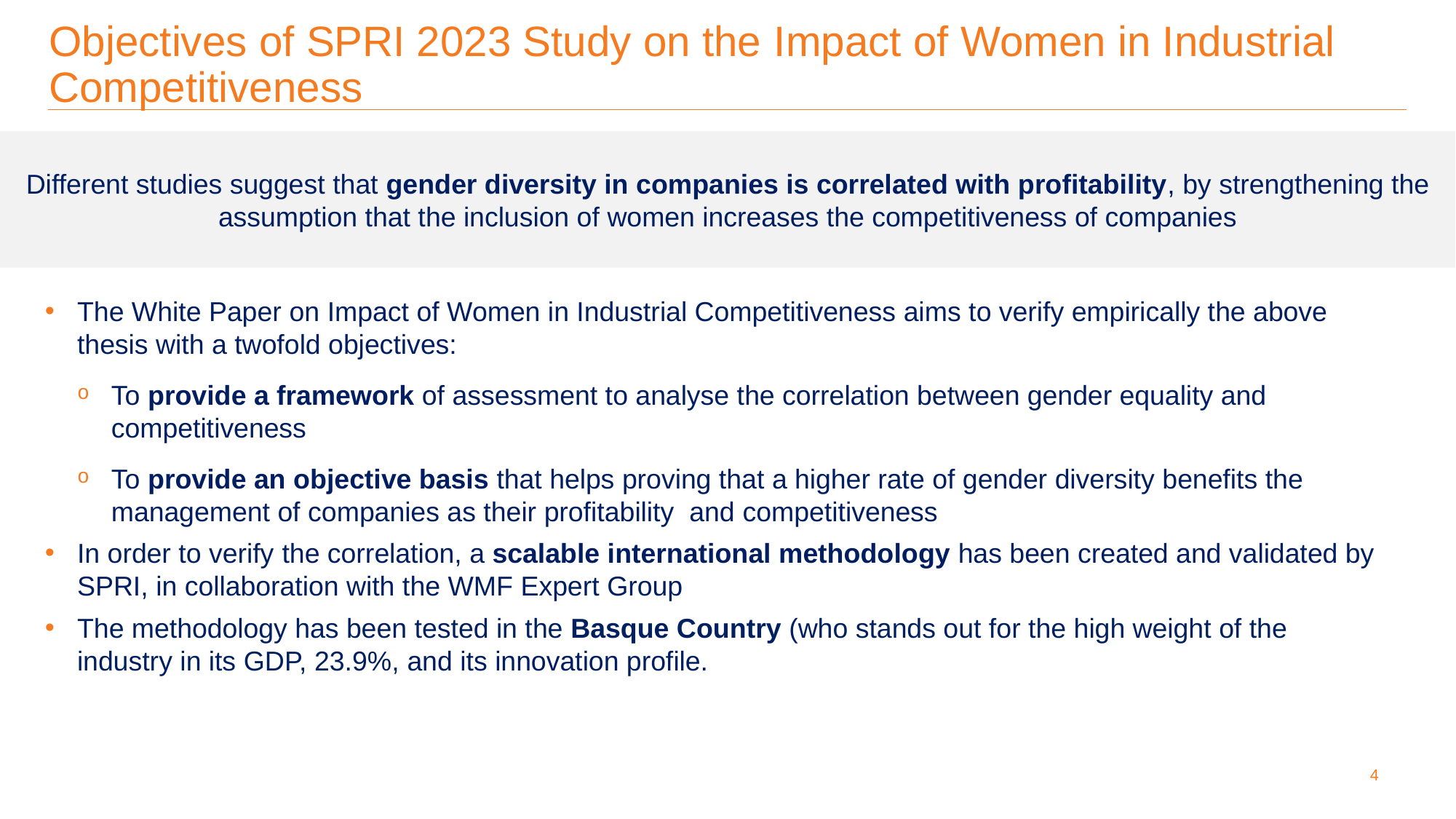

# Objectives of SPRI 2023 Study on the Impact of Women in Industrial Competitiveness
Different studies suggest that gender diversity in companies is correlated with profitability, by strengthening the assumption that the inclusion of women increases the competitiveness of companies
The White Paper on Impact of Women in Industrial Competitiveness aims to verify empirically the above thesis with a twofold objectives:
To provide a framework of assessment to analyse the correlation between gender equality and competitiveness
To provide an objective basis that helps proving that a higher rate of gender diversity benefits the management of companies as their profitability  and competitiveness
In order to verify the correlation, a scalable international methodology has been created and validated by SPRI, in collaboration with the WMF Expert Group
The methodology has been tested in the Basque Country (who stands out for the high weight of the industry in its GDP, 23.9%, and its innovation profile.